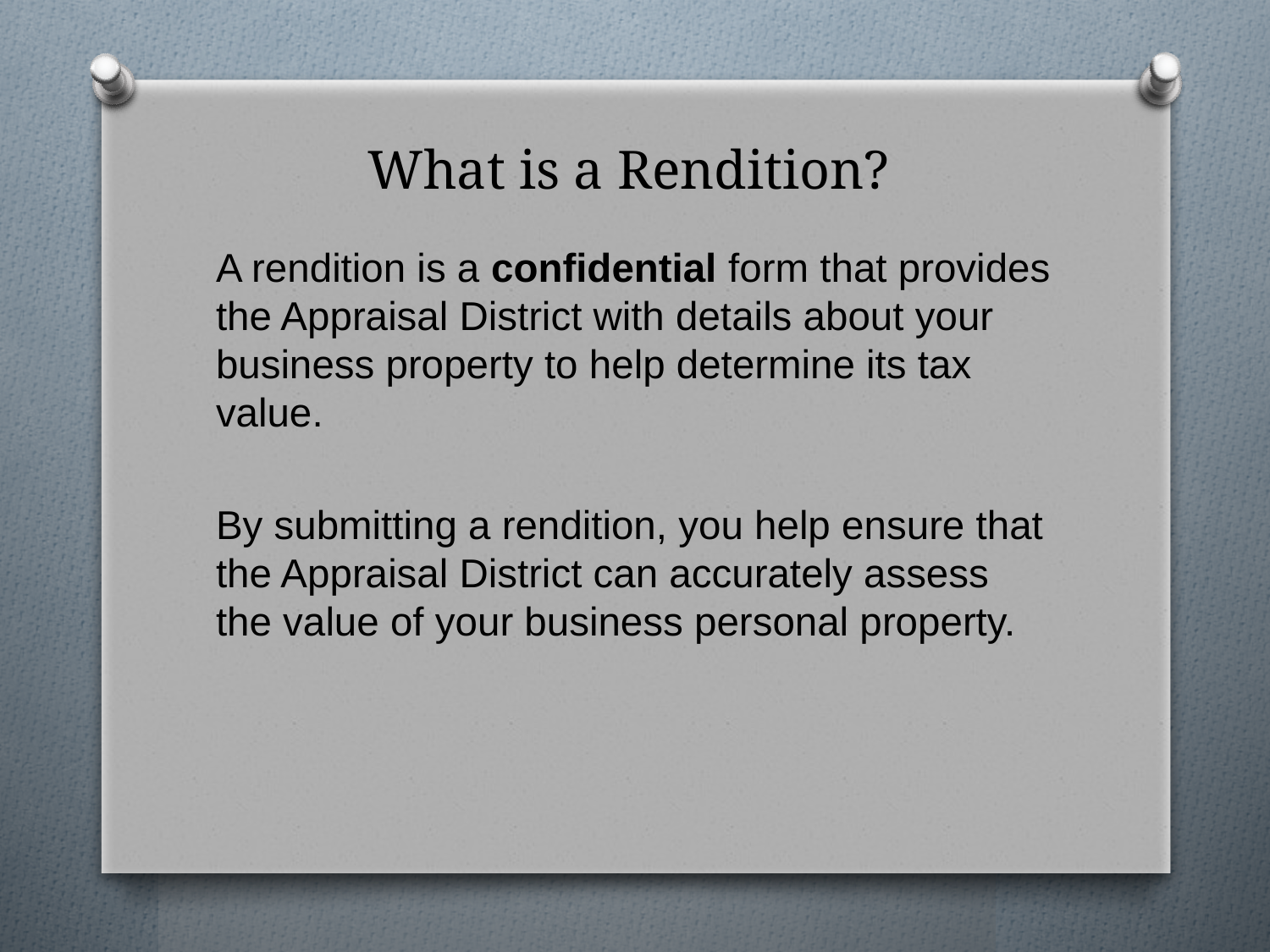

# What is a Rendition?

A rendition is a confidential form that provides the Appraisal District with details about your business property to help determine its tax value.

By submitting a rendition, you help ensure that the Appraisal District can accurately assess the value of your business personal property.